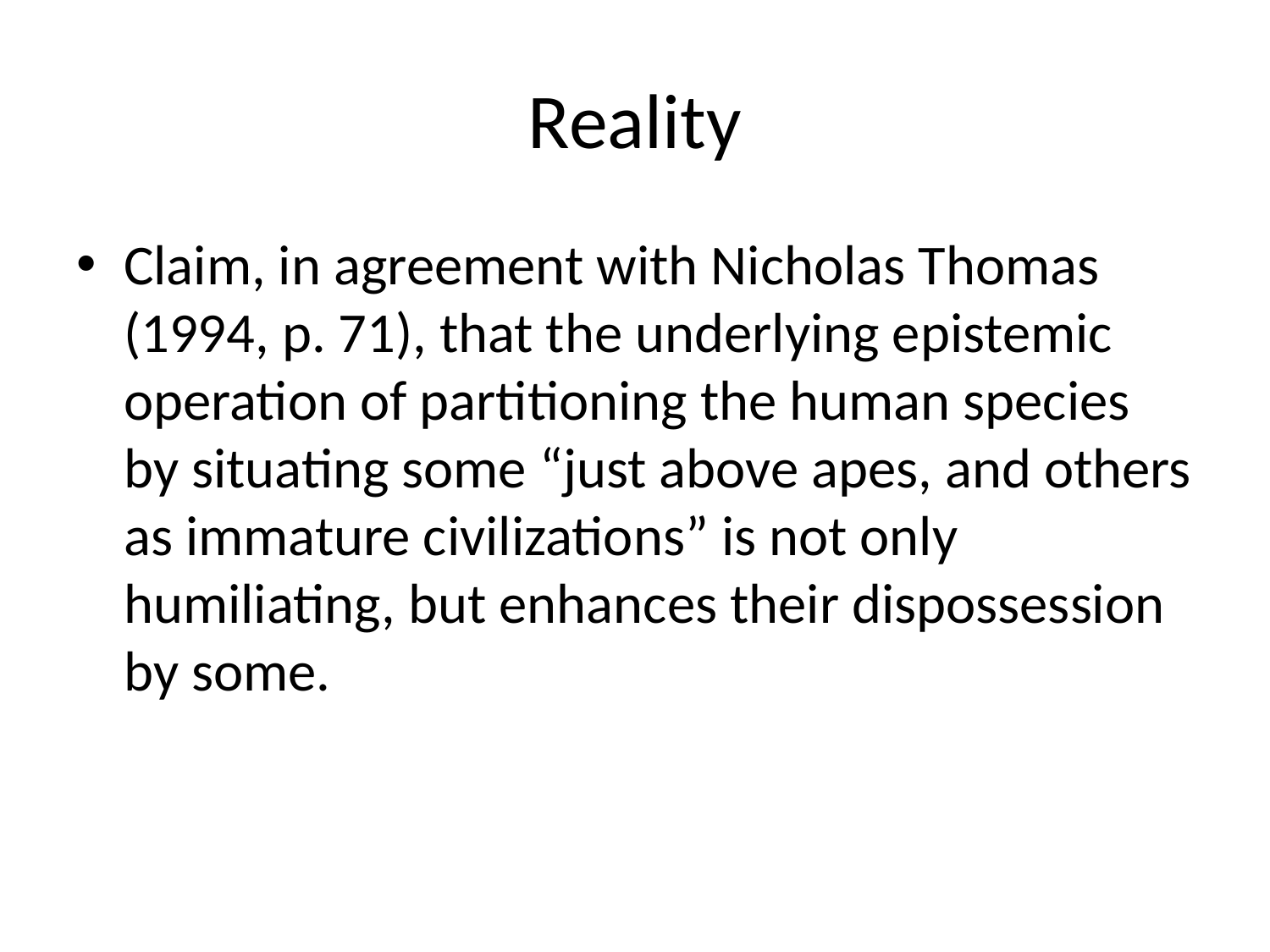

# Reality
Claim, in agreement with Nicholas Thomas (1994, p. 71), that the underlying epistemic operation of partitioning the human species by situating some “just above apes, and others as immature civilizations” is not only humiliating, but enhances their dispossession  by some.